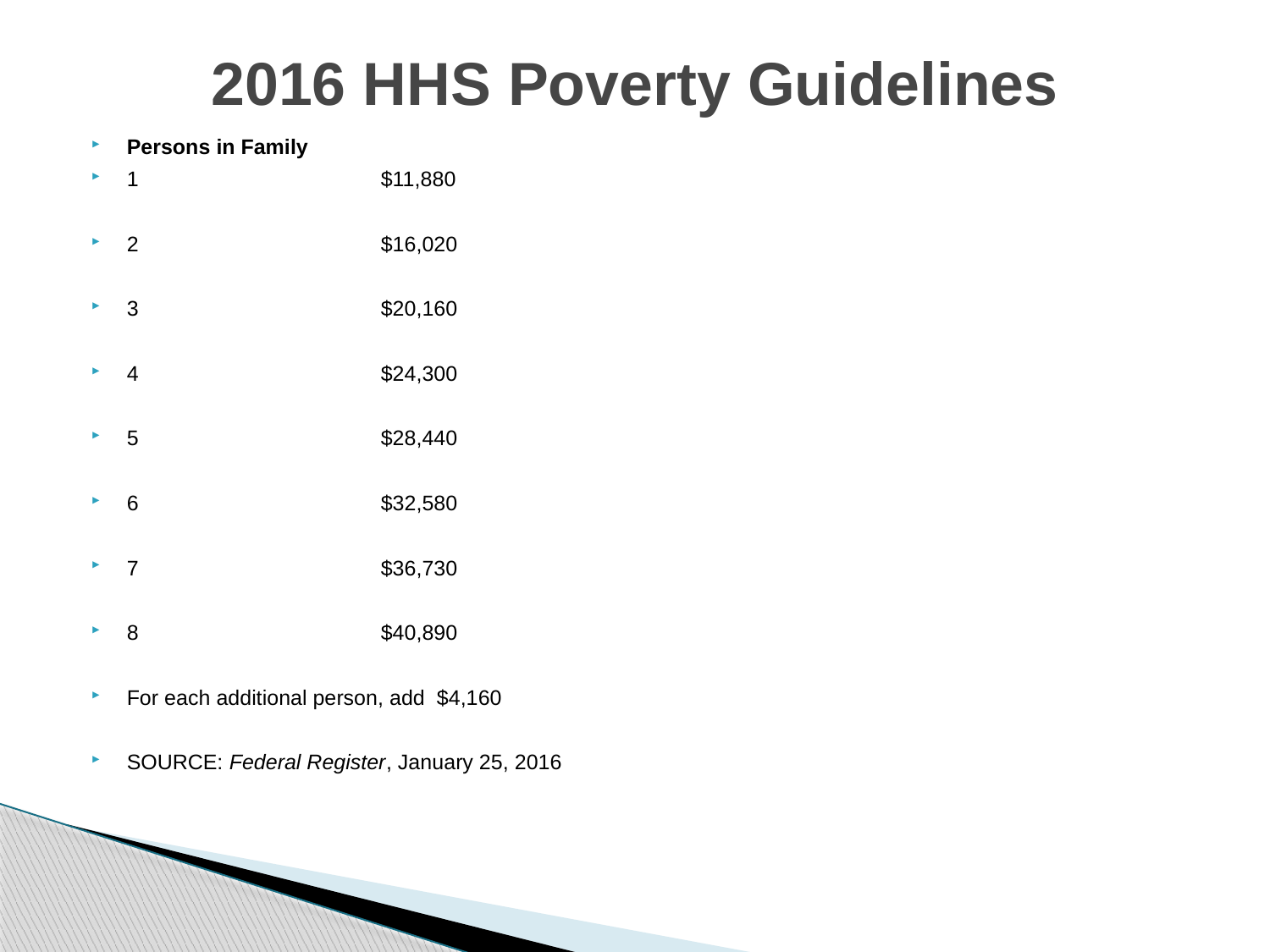

# 2016 HHS Poverty Guidelines
Persons in Family
1		$11,880

2		$16,020

3		$20,160

4		$24,300

5		$28,440

6		$32,580

7		$36,730

8		$40,890

For each additional person, add  $4,160

SOURCE: Federal Register, January 25, 2016